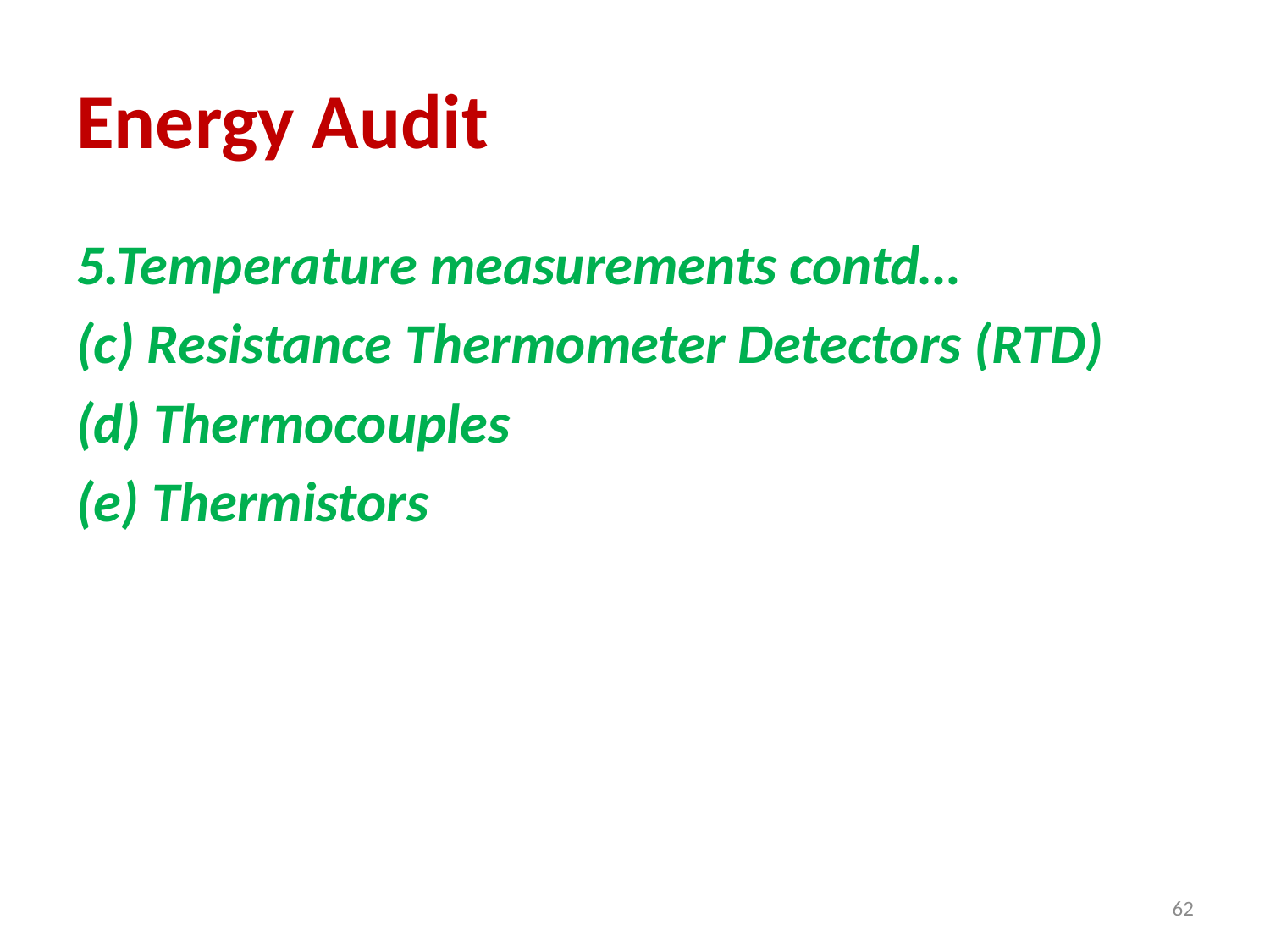

# Energy Audit
5.Temperature measurements contd…
(c) Resistance Thermometer Detectors (RTD)
(d) Thermocouples
(e) Thermistors
62